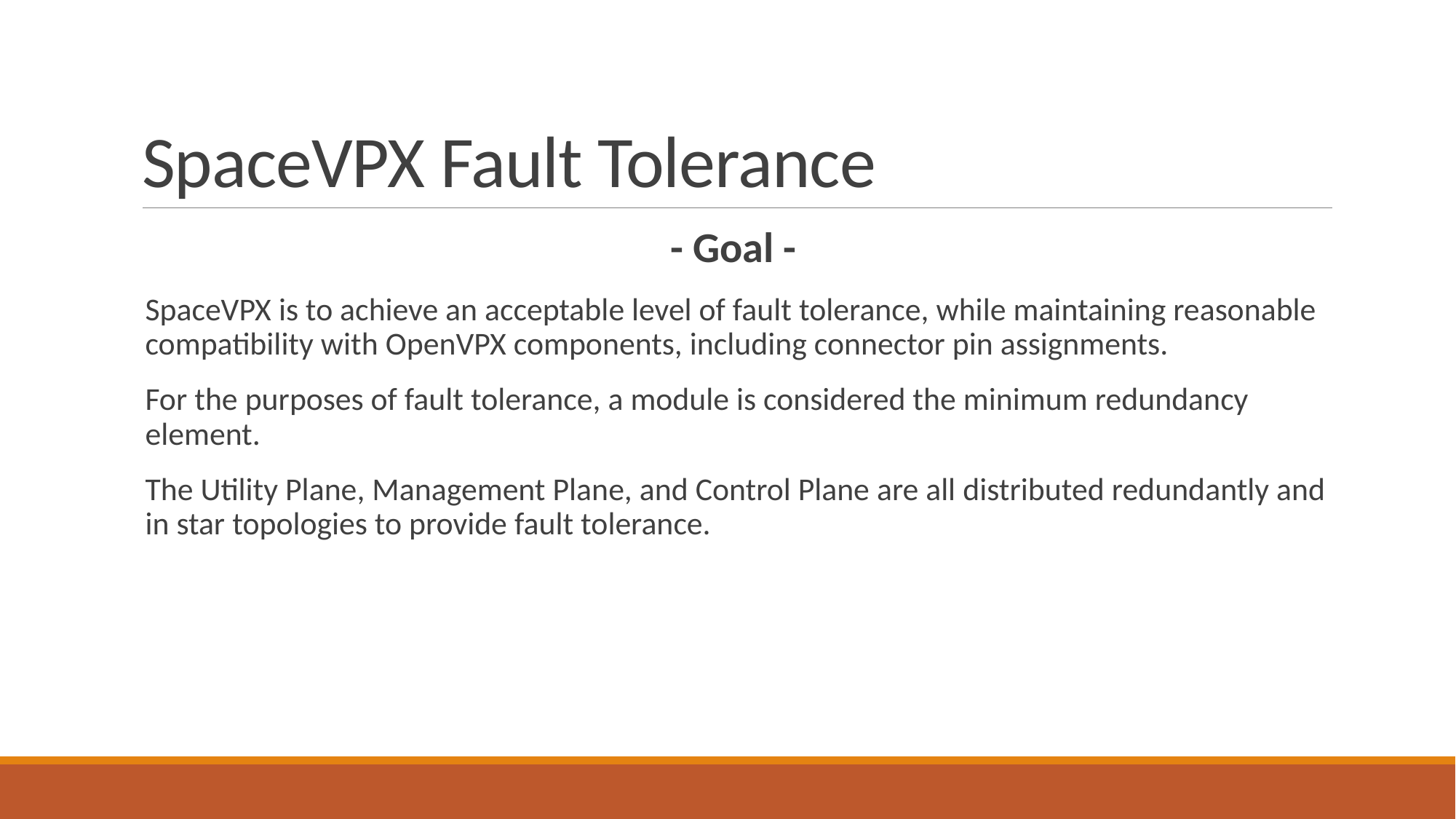

# SpaceVPX Fault Tolerance
- Goal -
SpaceVPX is to achieve an acceptable level of fault tolerance, while maintaining reasonable compatibility with OpenVPX components, including connector pin assignments.
For the purposes of fault tolerance, a module is considered the minimum redundancy element.
The Utility Plane, Management Plane, and Control Plane are all distributed redundantly and in star topologies to provide fault tolerance.